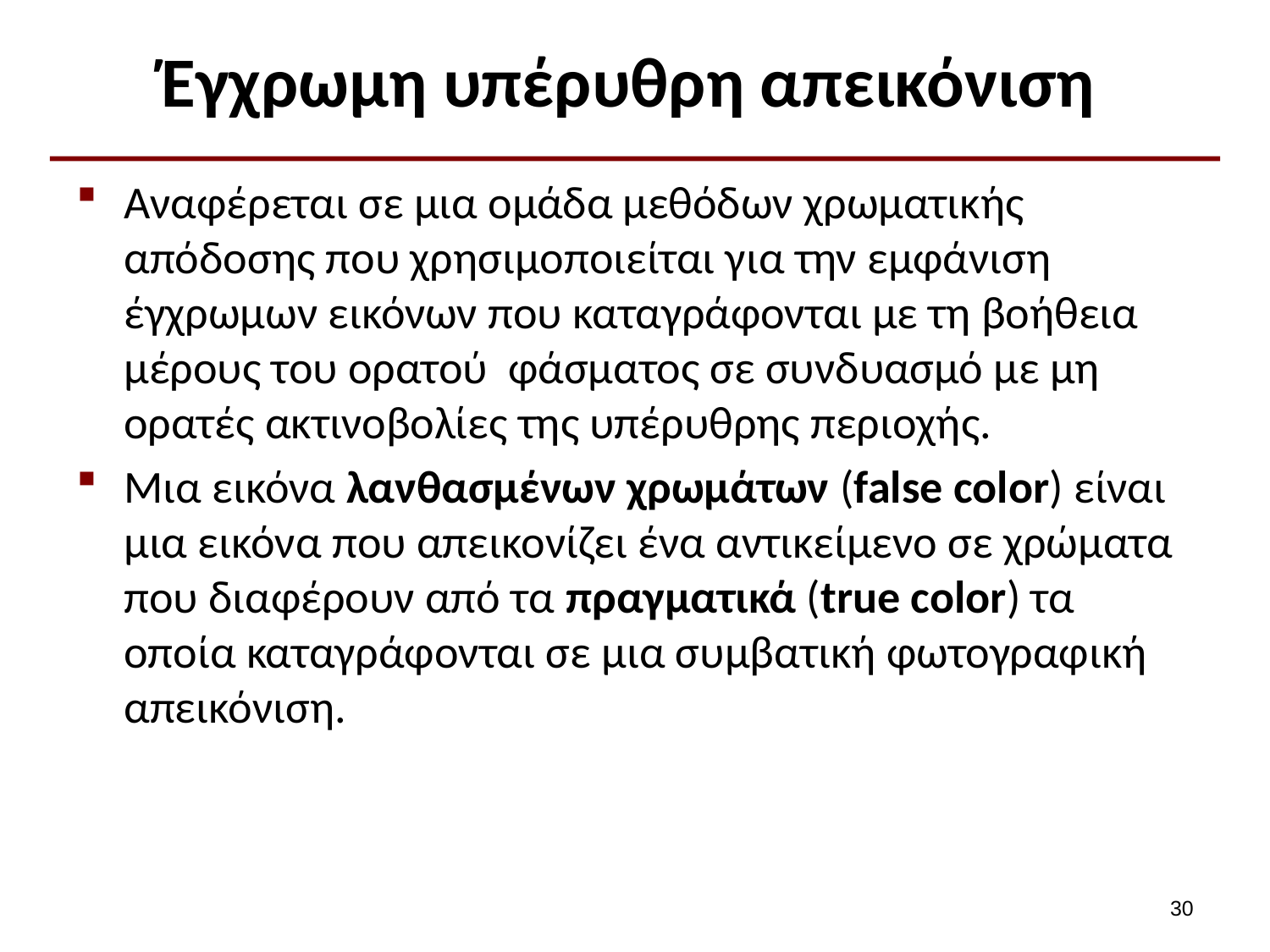

# Έγχρωμη υπέρυθρη απεικόνιση

Αναφέρεται σε μια ομάδα μεθόδων χρωματικής απόδοσης που χρησιμοποιείται για την εμφάνιση έγχρωμων εικόνων που καταγράφονται με τη βοήθεια μέρους του ορατού  φάσματος σε συνδυασμό με μη ορατές ακτινοβολίες της υπέρυθρης περιοχής.
Μια εικόνα λανθασμένων χρωμάτων (false color) είναι μια εικόνα που απεικονίζει ένα αντικείμενο σε χρώματα που διαφέρουν από τα πραγματικά (true color) τα οποία καταγράφονται σε μια συμβατική φωτογραφική απεικόνιση.

30